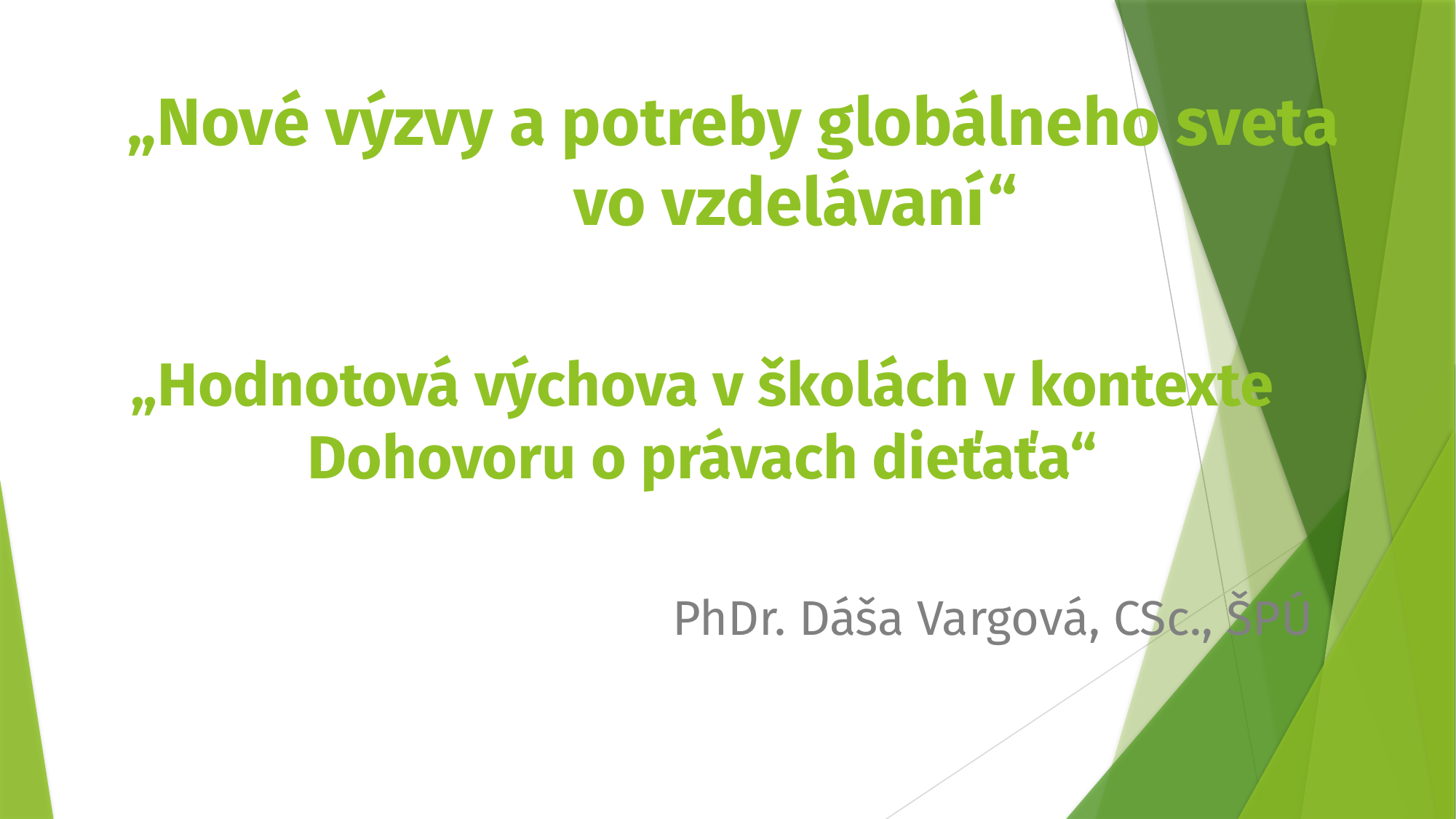

# „Nové výzvy a potreby globálneho sveta 	vo vzdelávaní“
„Hodnotová výchova v školách v kontexte Dohovoru o právach dieťaťa“

PhDr. Dáša Vargová, CSc., ŠPÚ